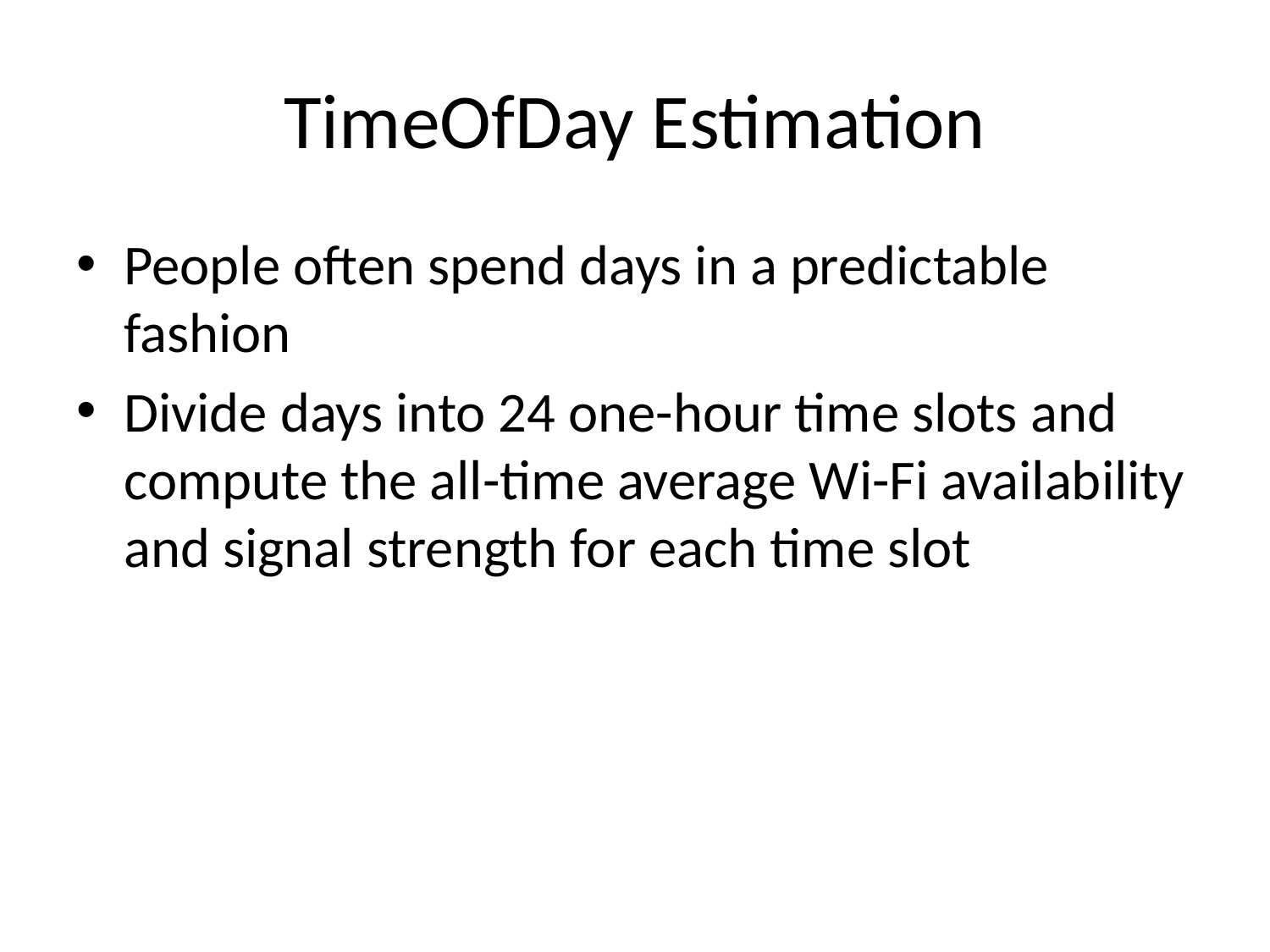

# TimeOfDay Estimation
People often spend days in a predictable fashion
Divide days into 24 one-hour time slots and compute the all-time average Wi-Fi availability and signal strength for each time slot